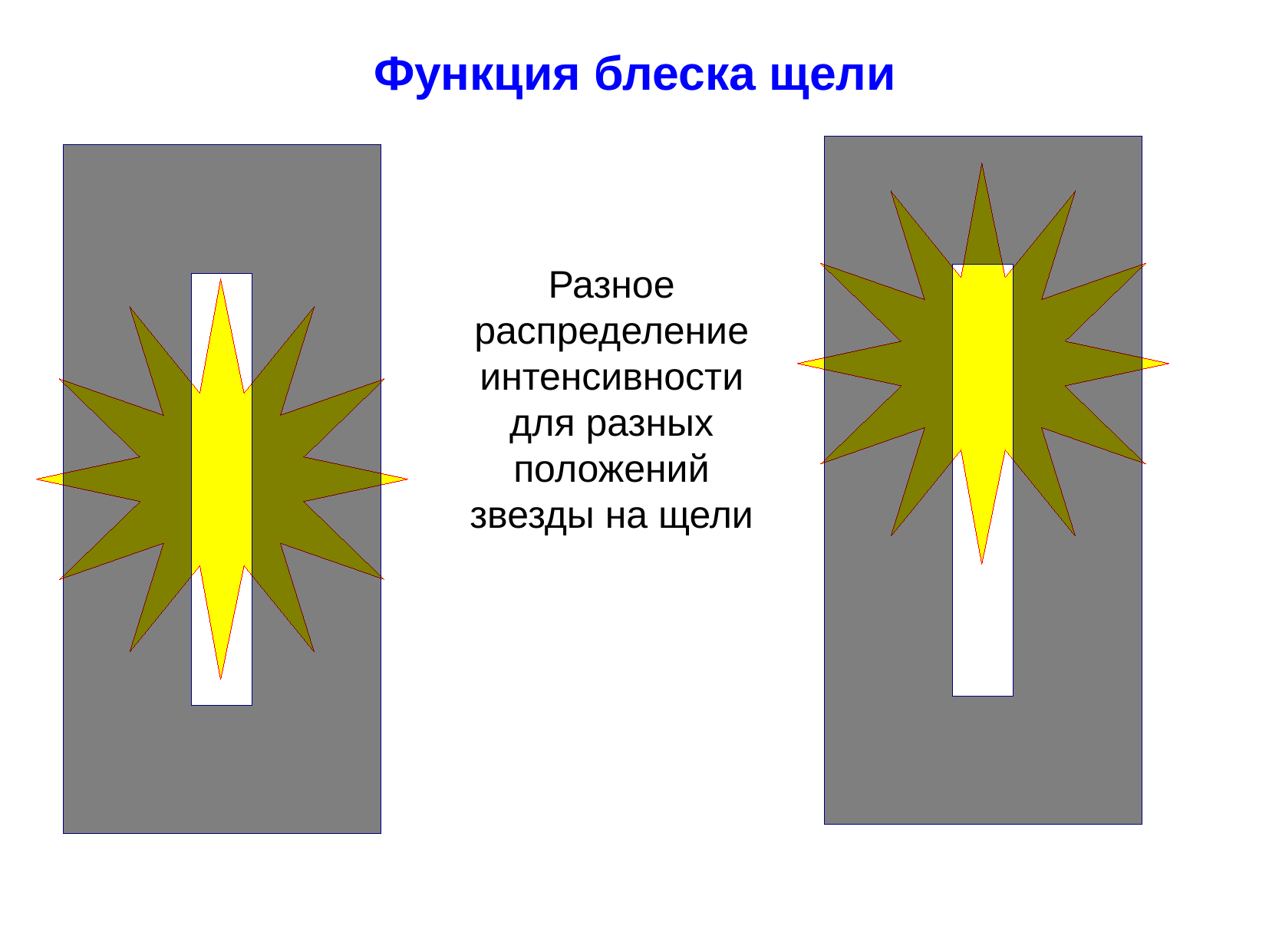

Функция блеска щели

Разное распределение интенсивности
для разных положений звезды на щели